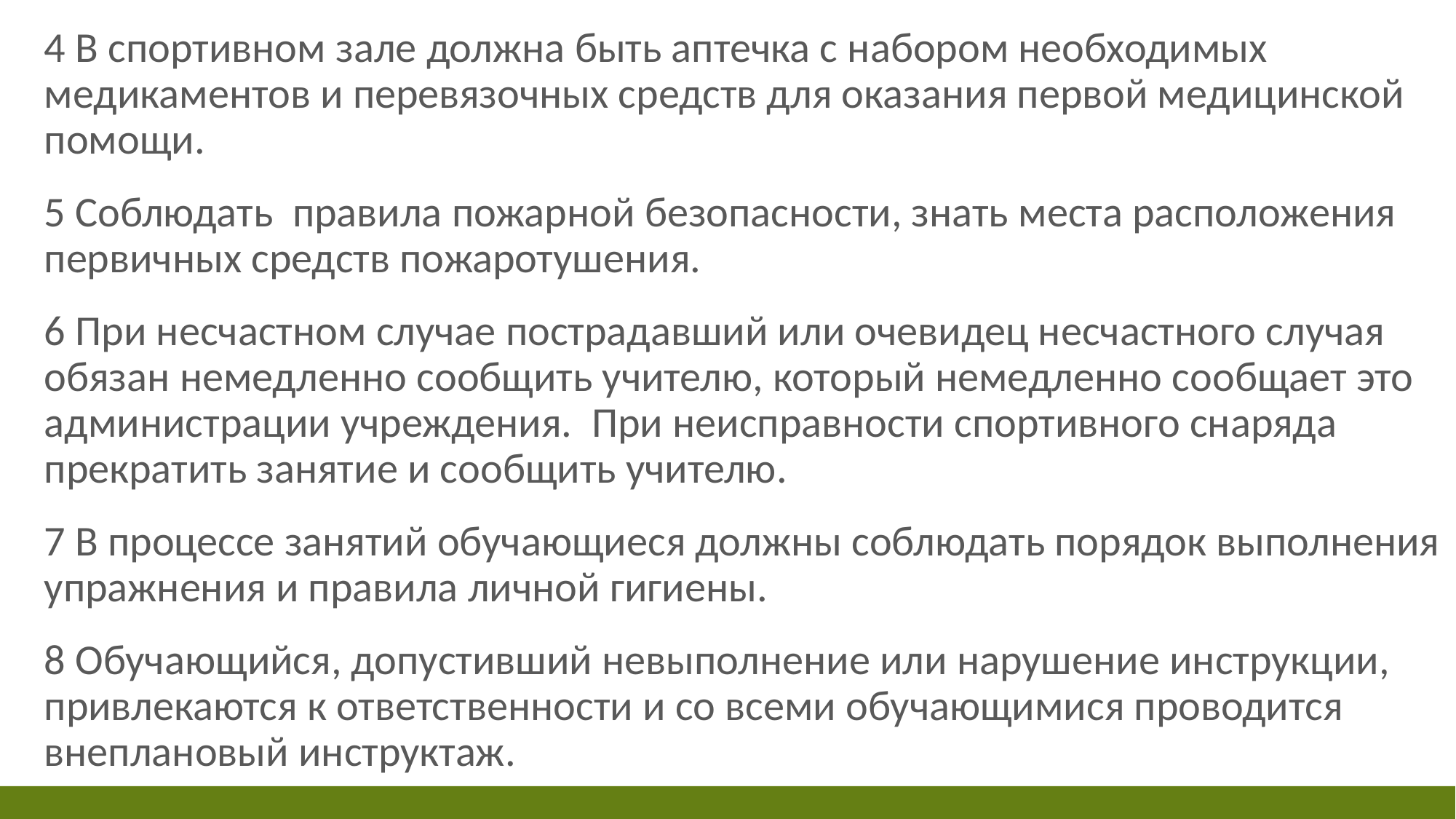

4 В спортивном зале должна быть аптечка с набором необходимых медикаментов и перевязочных средств для оказания первой медицинской помощи.
5 Соблюдать  правила пожарной безопасности, знать места расположения первичных средств пожаротушения.
6 При несчастном случае пострадавший или очевидец несчастного случая обязан немедленно сообщить учителю, который немедленно сообщает это администрации учреждения.  При неисправности спортивного снаряда прекратить занятие и сообщить учителю.
7 В процессе занятий обучающиеся должны соблюдать порядок выполнения упражнения и правила личной гигиены.
8 Обучающийся, допустивший невыполнение или нарушение инструкции, привлекаются к ответственности и со всеми обучающимися проводится внеплановый инструктаж.
#